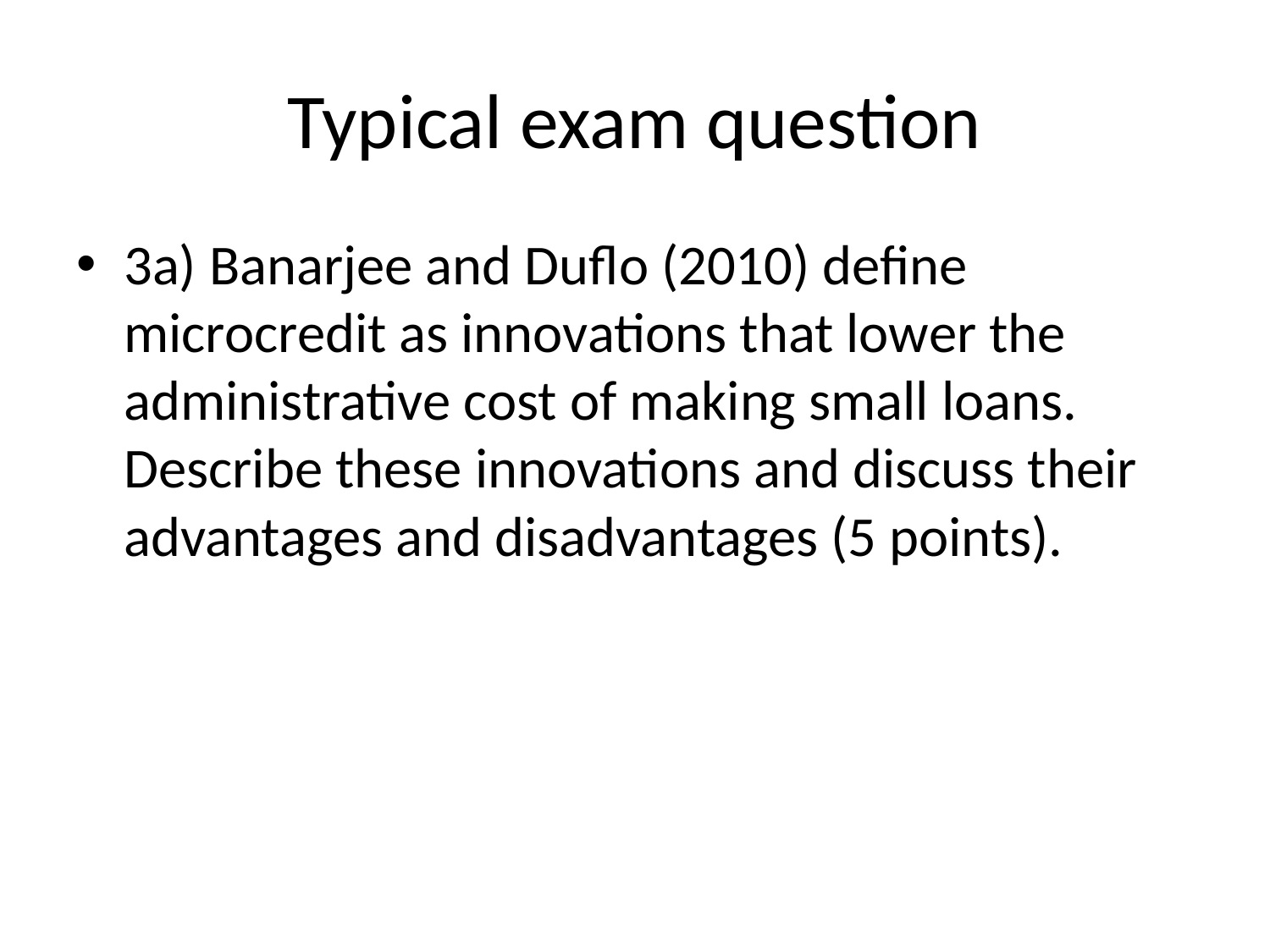

# Typical exam question
3a) Banarjee and Duflo (2010) define microcredit as innovations that lower the administrative cost of making small loans. Describe these innovations and discuss their advantages and disadvantages (5 points).